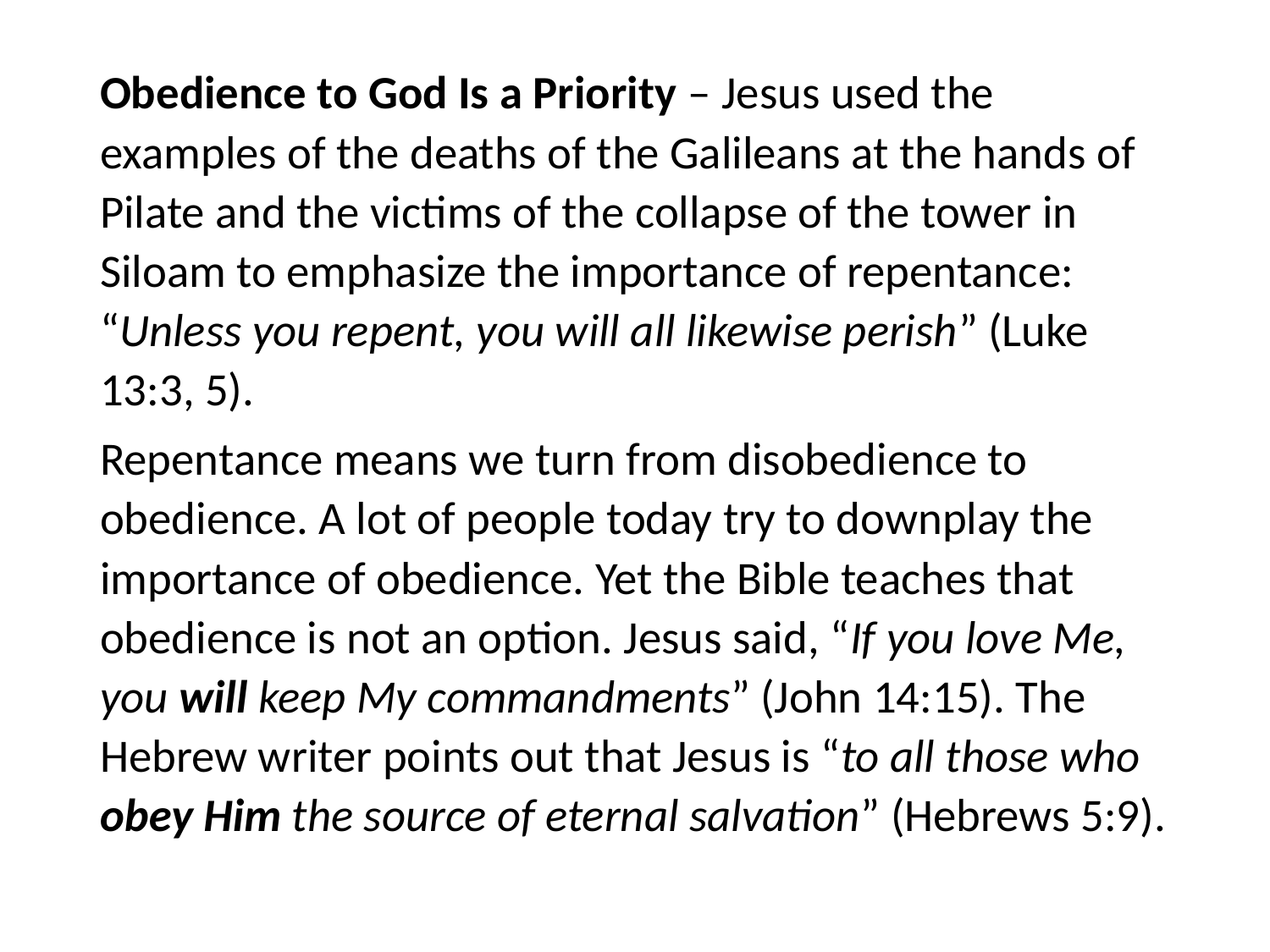

#
Obedience to God Is a Priority – Jesus used the examples of the deaths of the Galileans at the hands of Pilate and the victims of the collapse of the tower in Siloam to emphasize the importance of repentance: “Unless you repent, you will all likewise perish” (Luke 13:3, 5).
Repentance means we turn from disobedience to obedience. A lot of people today try to downplay the importance of obedience. Yet the Bible teaches that obedience is not an option. Jesus said, “If you love Me, you will keep My commandments” (John 14:15). The Hebrew writer points out that Jesus is “to all those who obey Him the source of eternal salvation” (Hebrews 5:9).